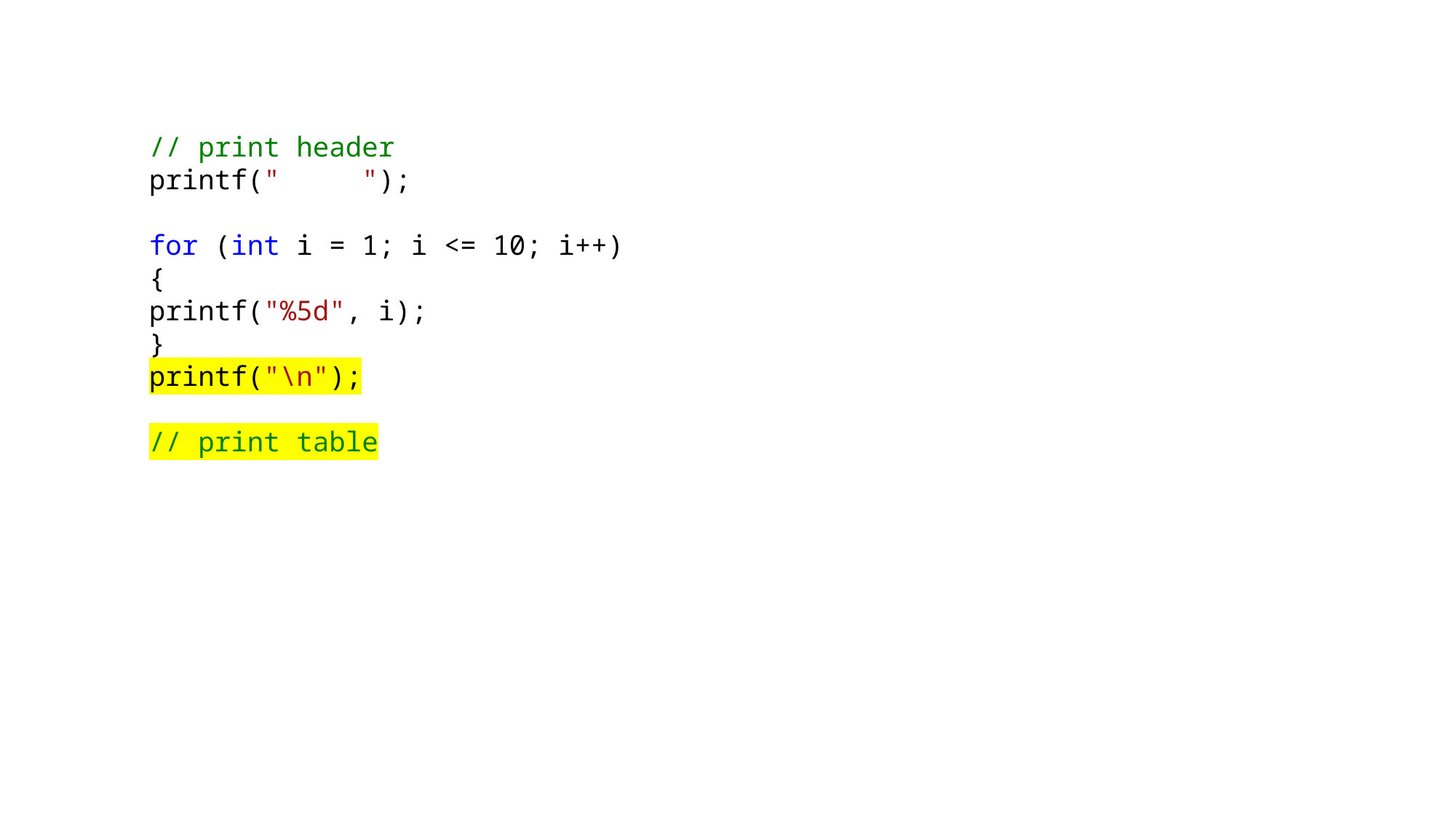

// print header
printf("     ");

for (int i = 1; i <= 10; i++)
{
printf("%5d", i);
}
printf("\n");

// print table